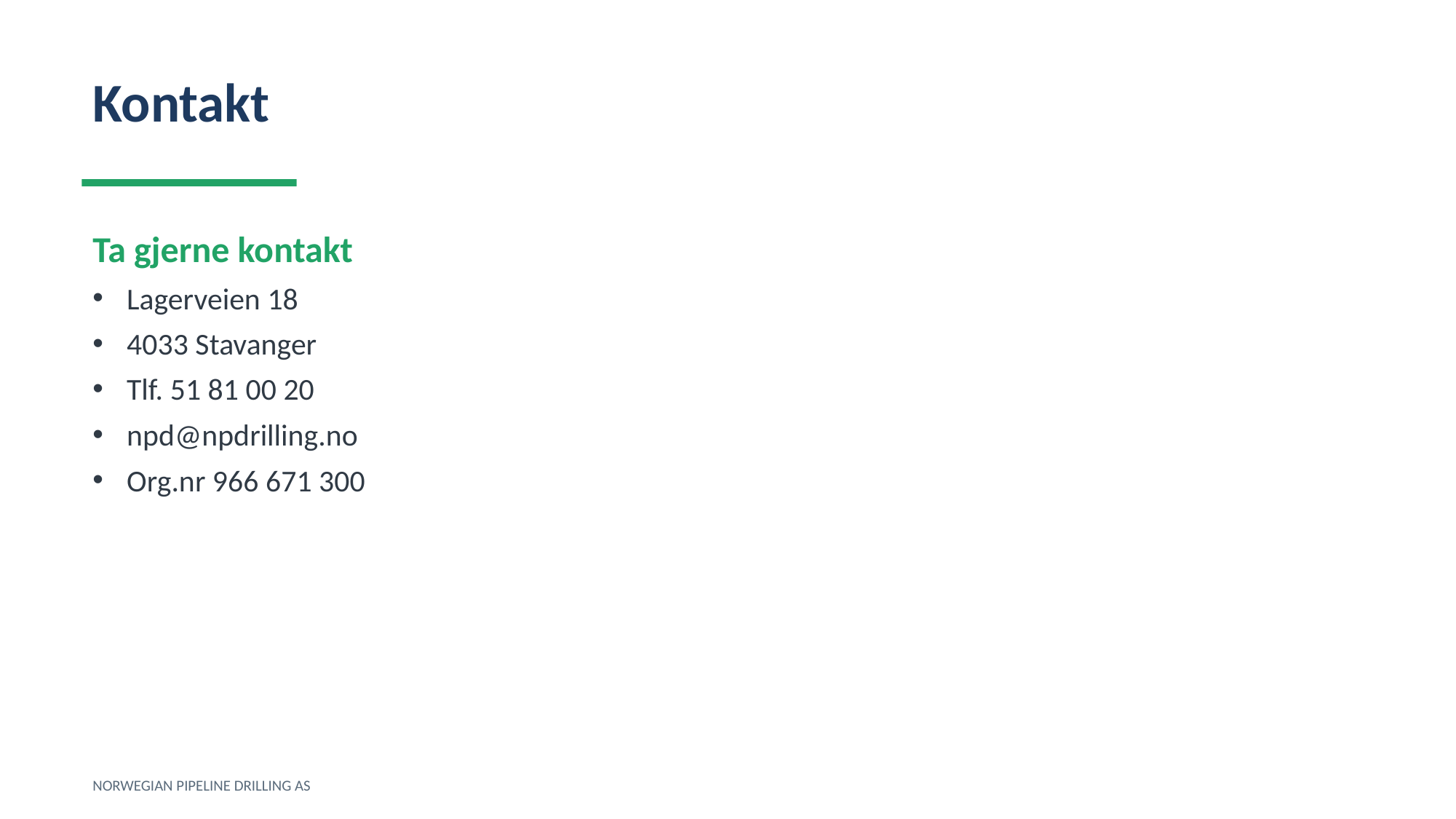

Kontakt

Ta gjerne kontakt
Lagerveien 18
4033 Stavanger
Tlf. 51 81 00 20
npd@npdrilling.no
Org.nr 966 671 300
NORWEGIAN PIPELINE DRILLING AS